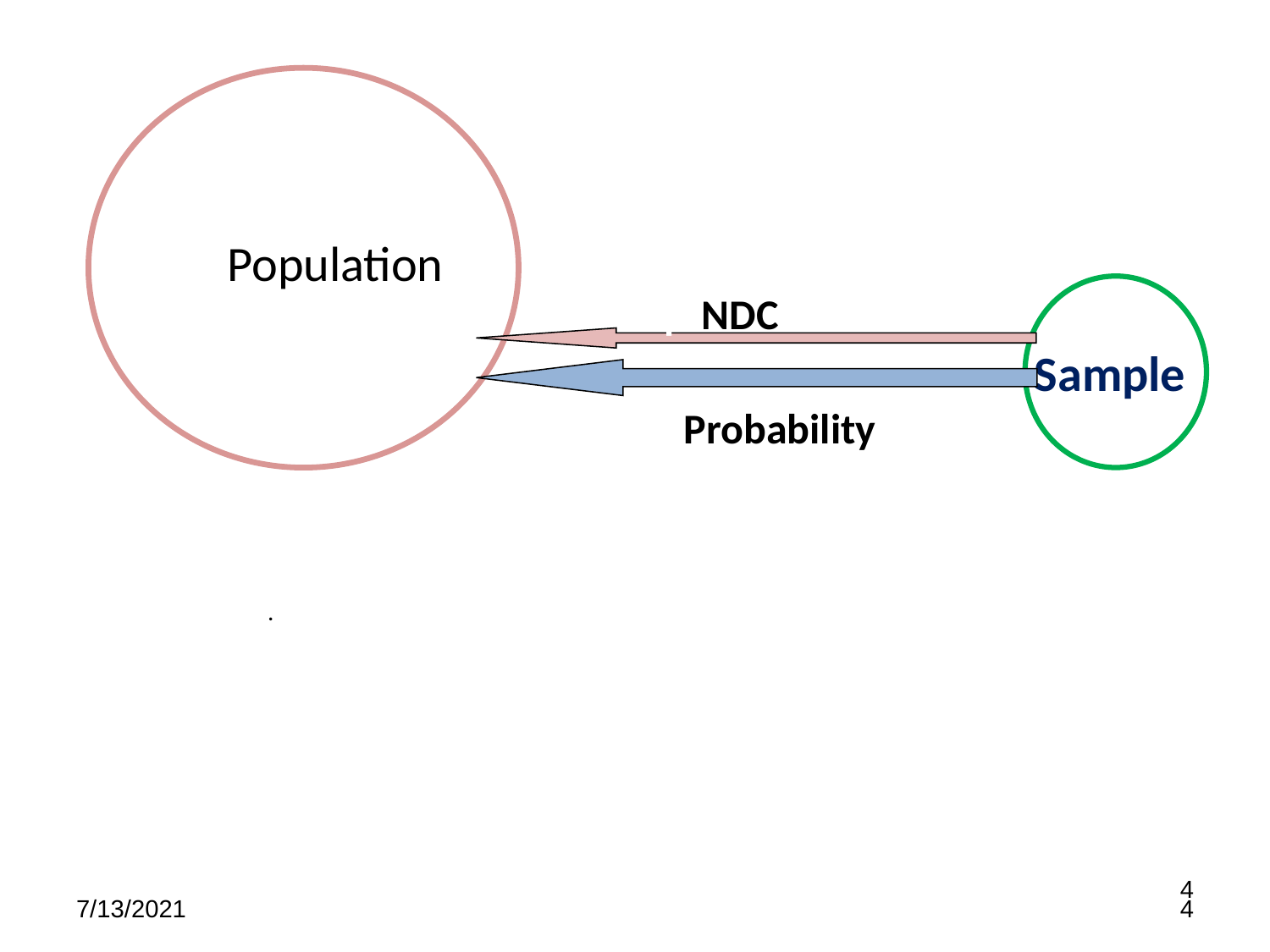

Population
Sample
prNDC

Probability
NDC
 .
4
7/13/2021
4